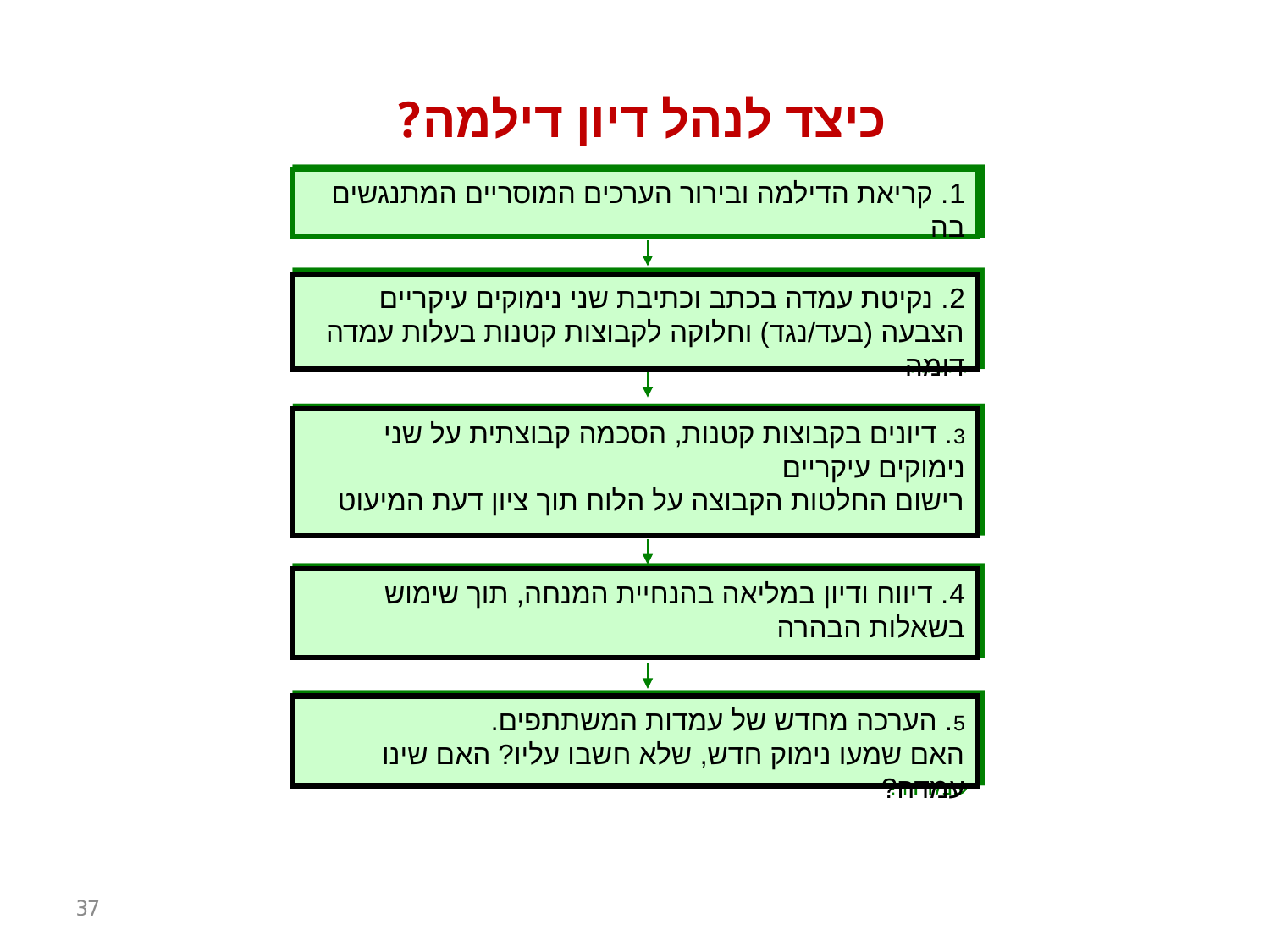

# כיצד לנהל דיון דילמה?
1. קריאת הדילמה ובירור הערכים המוסריים המתנגשים בה
2. נקיטת עמדה בכתב וכתיבת שני נימוקים עיקריים
הצבעה (בעד/נגד) וחלוקה לקבוצות קטנות בעלות עמדה דומה
3. דיונים בקבוצות קטנות, הסכמה קבוצתית על שני נימוקים עיקריים
רישום החלטות הקבוצה על הלוח תוך ציון דעת המיעוט
4. דיווח ודיון במליאה בהנחיית המנחה, תוך שימוש בשאלות הבהרה
5. הערכה מחדש של עמדות המשתתפים.
האם שמעו נימוק חדש, שלא חשבו עליו? האם שינו עמדה?
37